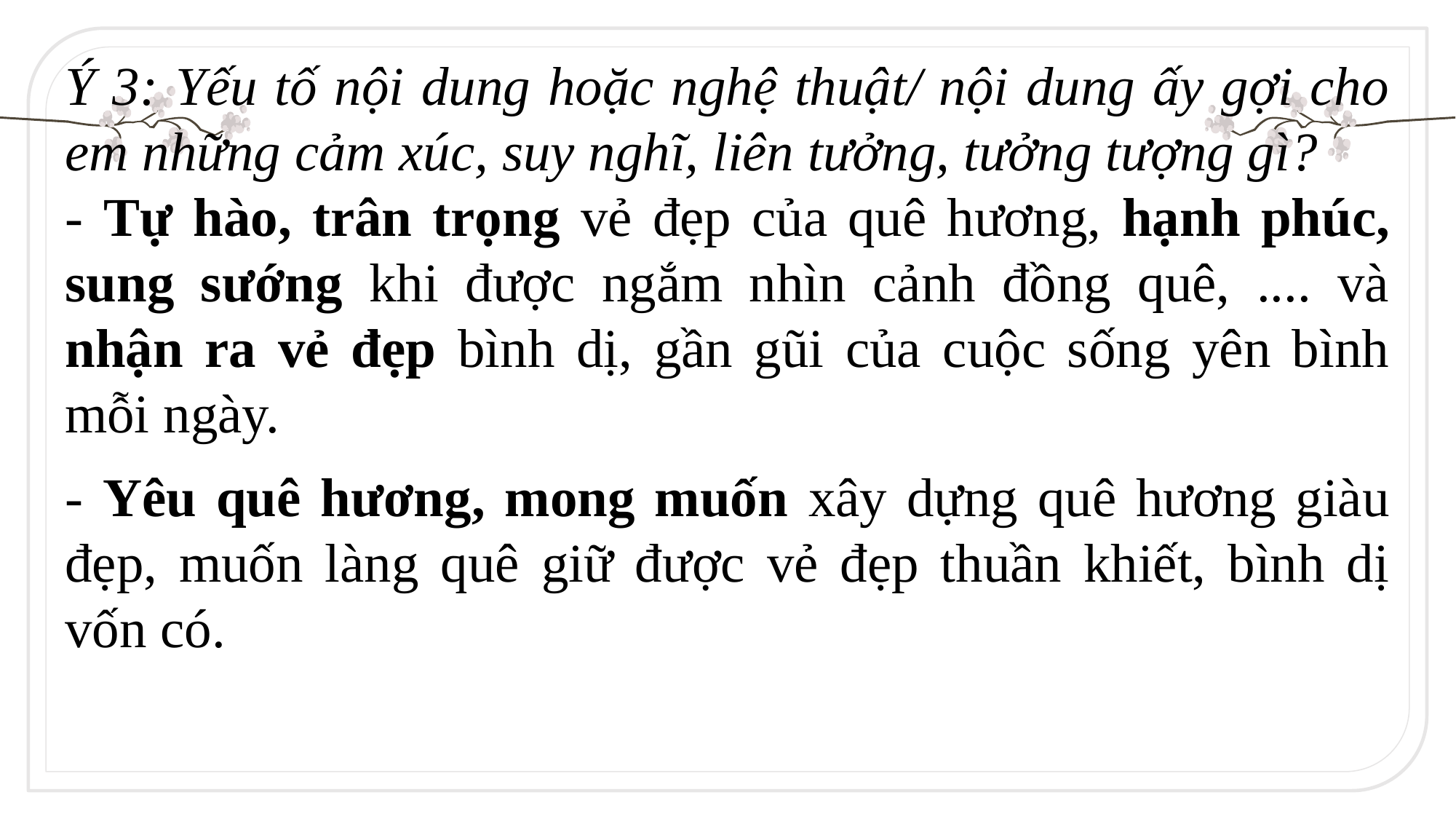

Ý 3: Yếu tố nội dung hoặc nghệ thuật/ nội dung ấy gợi cho em những cảm xúc, suy nghĩ, liên tưởng, tưởng tượng gì?
- Tự hào, trân trọng vẻ đẹp của quê hương, hạnh phúc, sung sướng khi được ngắm nhìn cảnh đồng quê, .... và nhận ra vẻ đẹp bình dị, gần gũi của cuộc sống yên bình mỗi ngày.
- Yêu quê hương, mong muốn xây dựng quê hương giàu đẹp, muốn làng quê giữ được vẻ đẹp thuần khiết, bình dị vốn có.